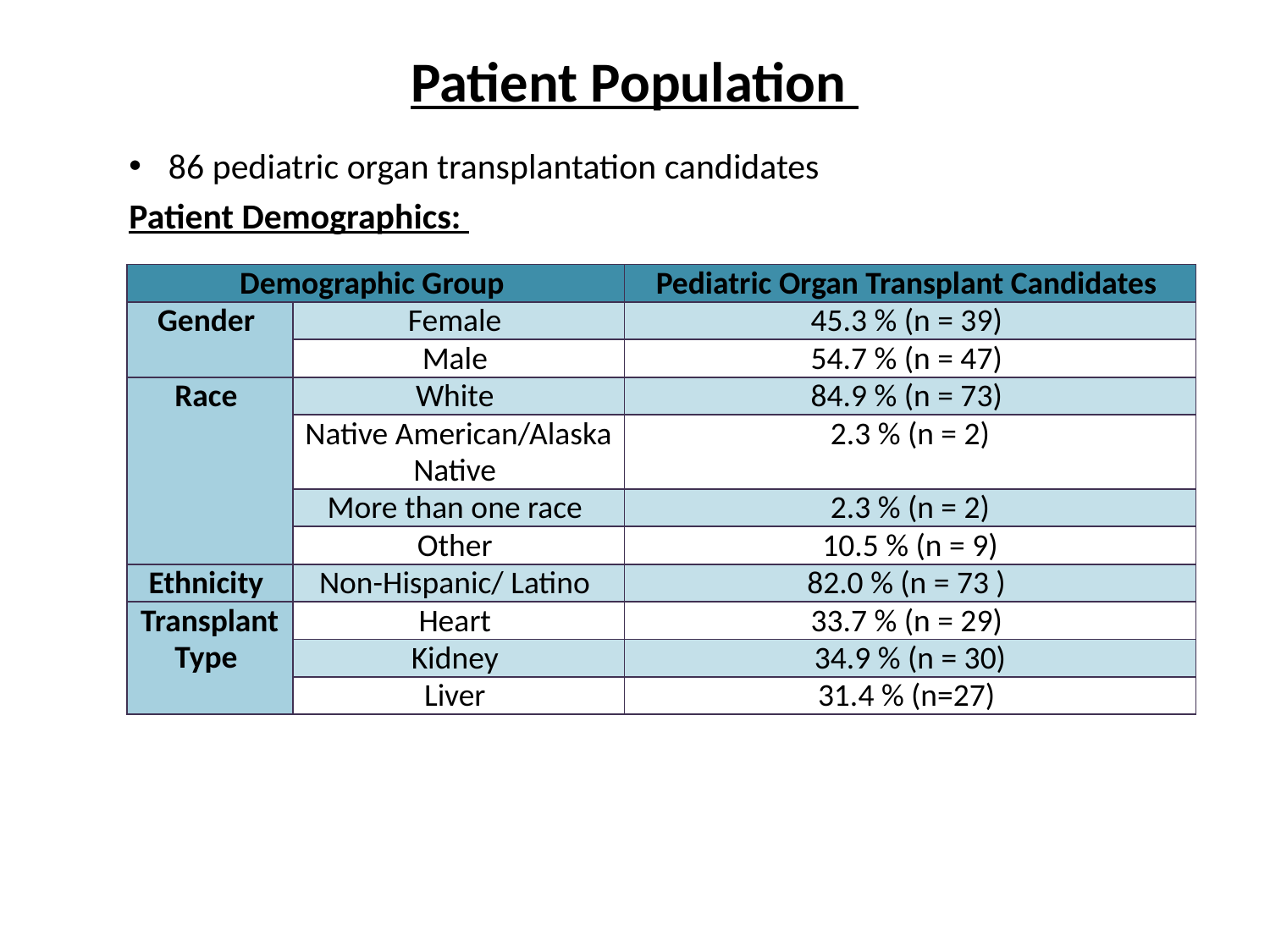

# Patient Population
 86 pediatric organ transplantation candidates
Patient Demographics:

| Demographic Group |  | Pediatric Organ Transplant Candidates |
| --- | --- | --- |
| Gender | Female | 45.3 % (n = 39) |
|  | Male | 54.7 % (n = 47) |
| Race | White | 84.9 % (n = 73) |
|  | Native American/Alaska Native | 2.3 % (n = 2) |
|  | More than one race | 2.3 % (n = 2) |
|  | Other | 10.5 % (n = 9) |
| Ethnicity | Non-Hispanic/ Latino | 82.0 % (n = 73 ) |
| Transplant Type | Heart | 33.7 % (n = 29) |
|  | Kidney | 34.9 % (n = 30) |
|  | Liver | 31.4 % (n=27) |